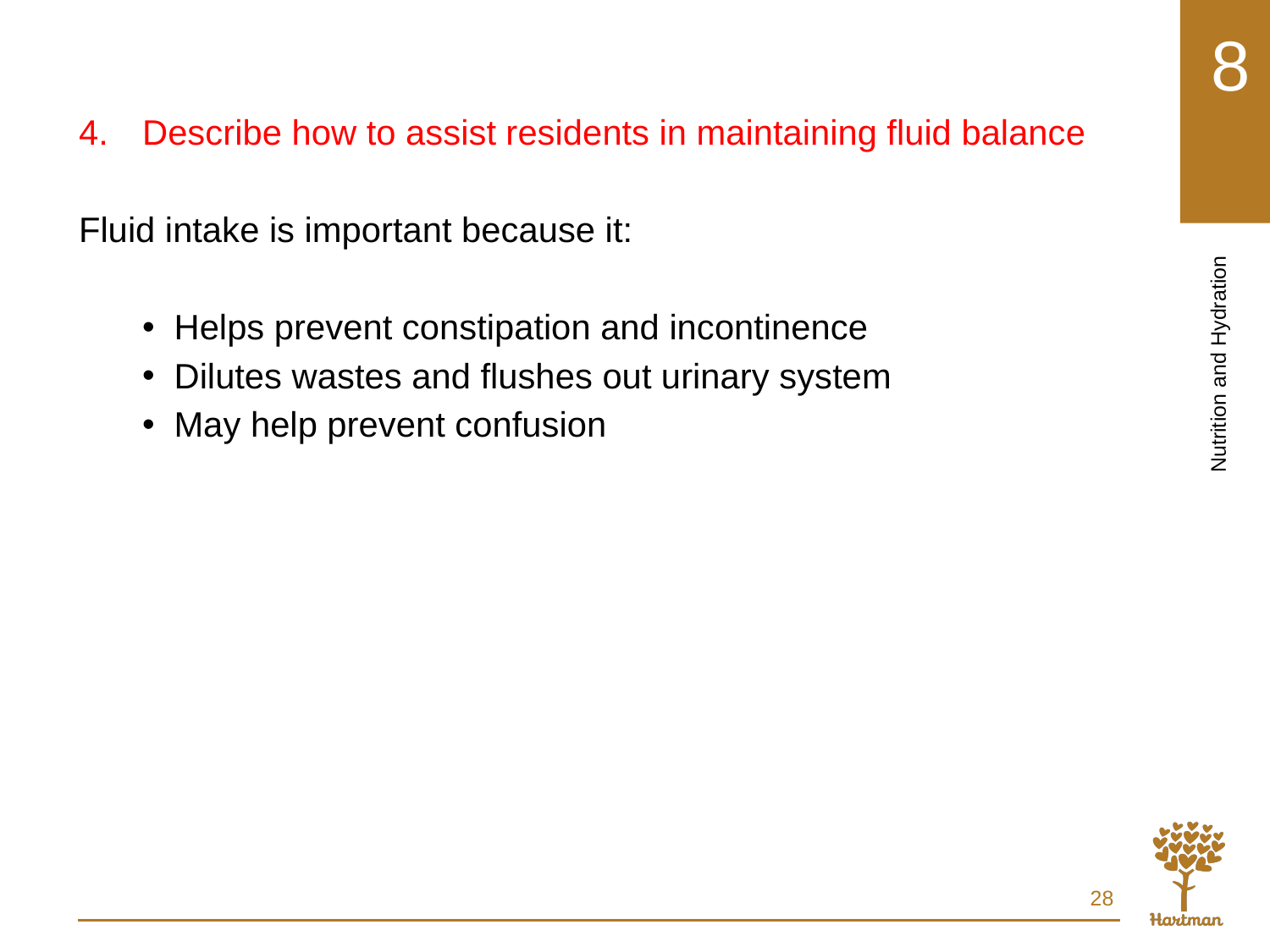

# LO4, content 1
Describe how to assist residents in maintaining fluid balance

Fluid intake is important because it:

Helps prevent constipation and incontinence
Dilutes wastes and flushes out urinary system
May help prevent confusion

28